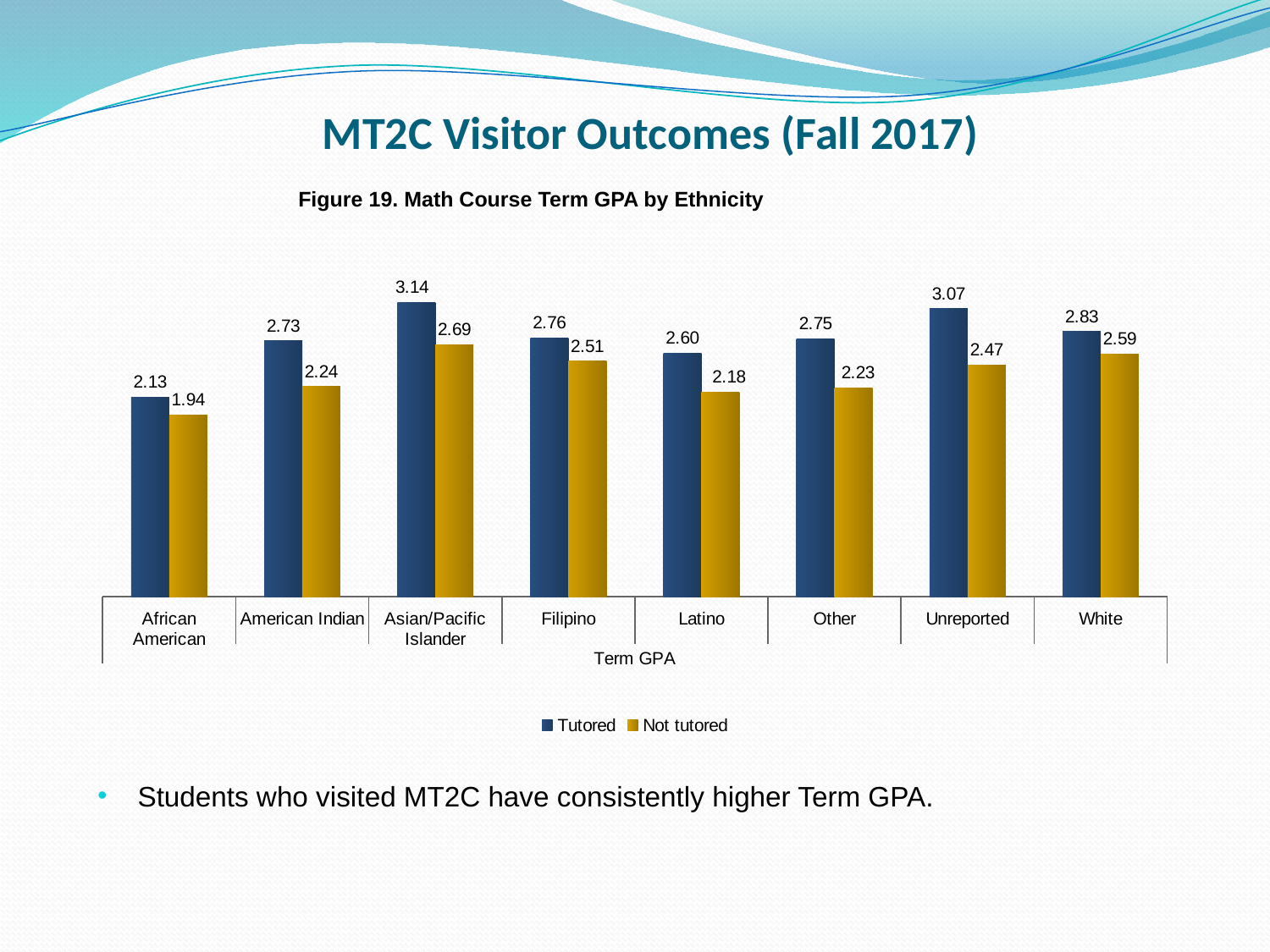

# MT2C Visitor Outcomes (Fall 2017)
Figure 19. Math Course Term GPA by Ethnicity

### Chart

| Category | Tutored | Not tutored |
|---|---|---|
| African American | 2.13 | 1.94 |
| American Indian | 2.73 | 2.24 |
| Asian/Pacific Islander | 3.14 | 2.69 |
| Filipino | 2.76 | 2.51 |
| Latino | 2.6 | 2.18 |
| Other | 2.75 | 2.23 |
| Unreported | 3.07 | 2.47 |
| White | 2.83 | 2.59 |
Students who visited MT2C have consistently higher Term GPA.